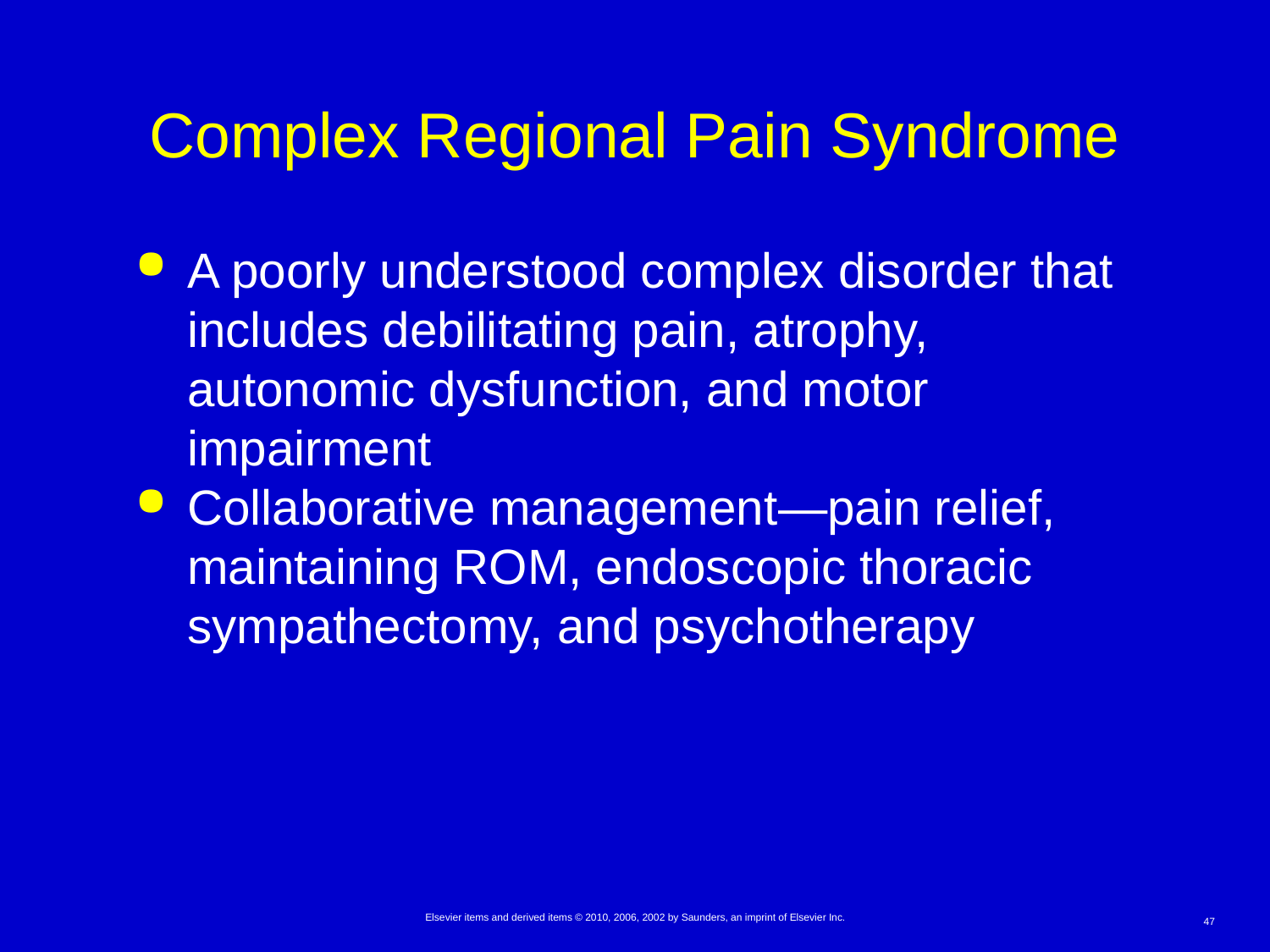

# Complex Regional Pain Syndrome
A poorly understood complex disorder that includes debilitating pain, atrophy, autonomic dysfunction, and motor impairment
Collaborative management—pain relief, maintaining ROM, endoscopic thoracic sympathectomy, and psychotherapy